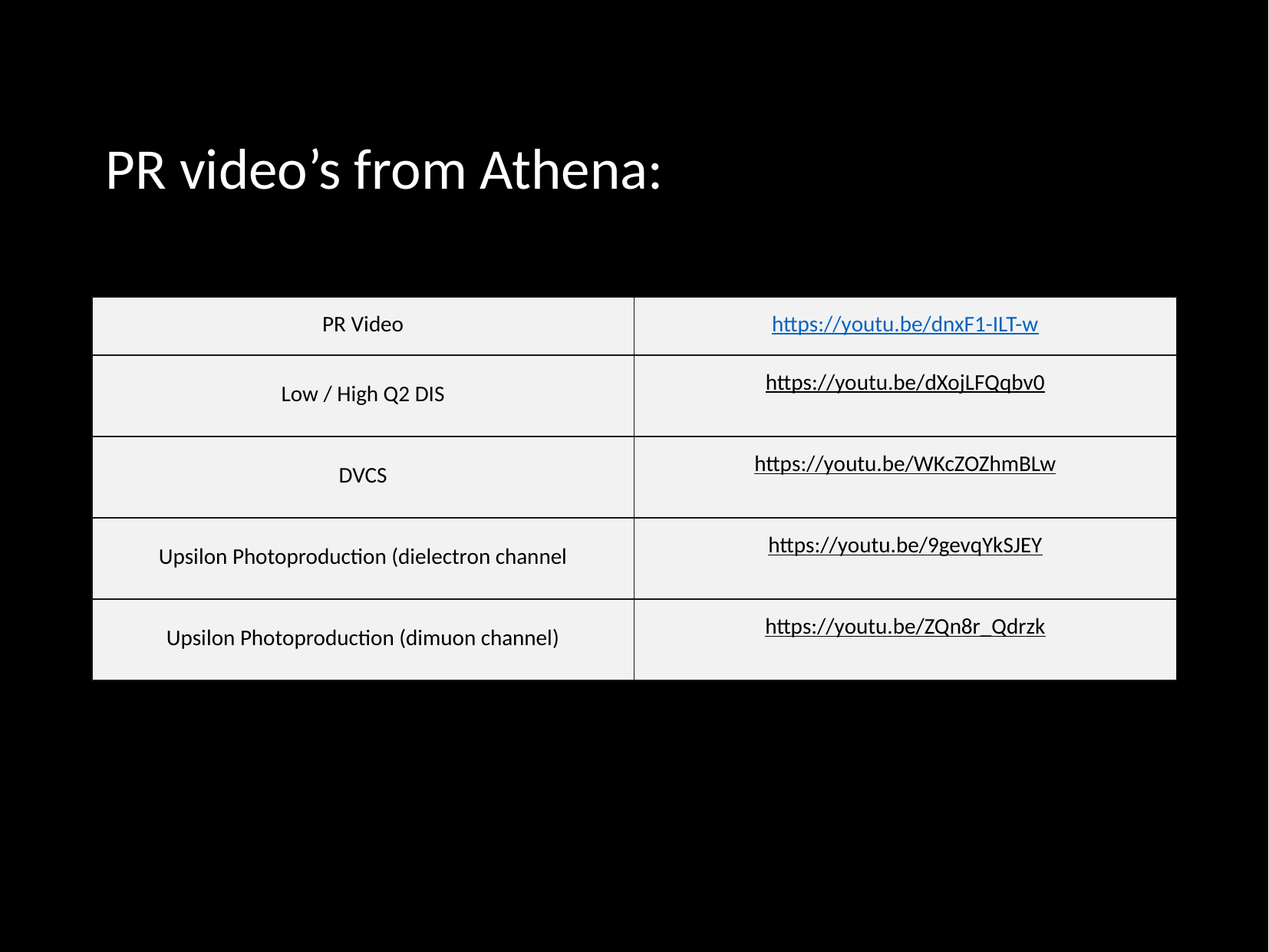

PR video’s from Athena:
| PR Video | https://youtu.be/dnxF1-ILT-w |
| --- | --- |
| Low / High Q2 DIS | https://youtu.be/dXojLFQqbv0 |
| DVCS | https://youtu.be/WKcZOZhmBLw |
| Upsilon Photoproduction (dielectron channel | https://youtu.be/9gevqYkSJEY |
| Upsilon Photoproduction (dimuon channel) | https://youtu.be/ZQn8r\_Qdrzk |